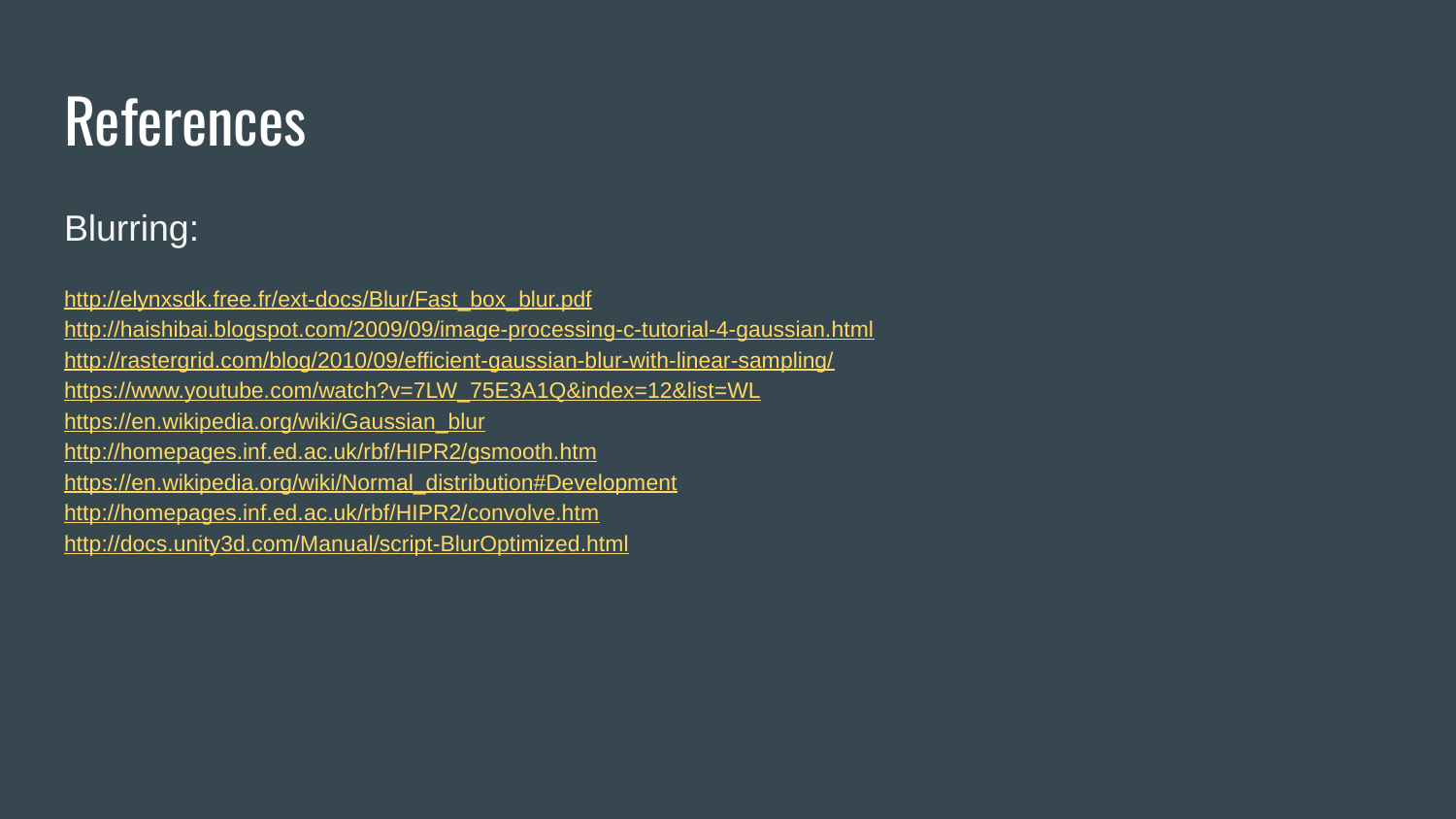

# References
Blurring:
http://elynxsdk.free.fr/ext-docs/Blur/Fast_box_blur.pdf
http://haishibai.blogspot.com/2009/09/image-processing-c-tutorial-4-gaussian.html
http://rastergrid.com/blog/2010/09/efficient-gaussian-blur-with-linear-sampling/
https://www.youtube.com/watch?v=7LW_75E3A1Q&index=12&list=WL
https://en.wikipedia.org/wiki/Gaussian_blur
http://homepages.inf.ed.ac.uk/rbf/HIPR2/gsmooth.htm
https://en.wikipedia.org/wiki/Normal_distribution#Development
http://homepages.inf.ed.ac.uk/rbf/HIPR2/convolve.htm
http://docs.unity3d.com/Manual/script-BlurOptimized.html